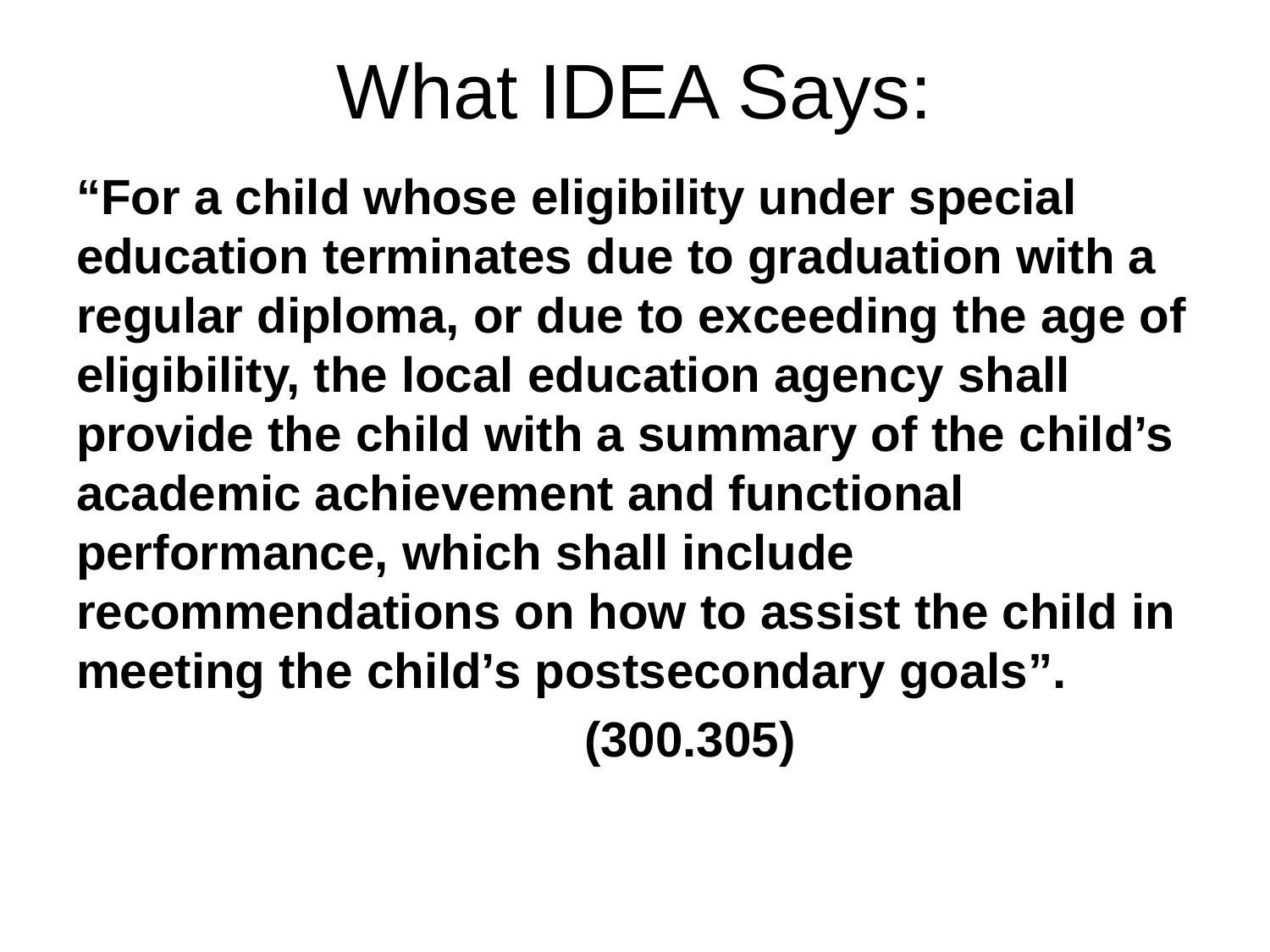

# What IDEA Says:
“For a child whose eligibility under special education terminates due to graduation with a regular diploma, or due to exceeding the age of eligibility, the local education agency shall provide the child with a summary of the child’s academic achievement and functional performance, which shall include recommendations on how to assist the child in meeting the child’s postsecondary goals”.
				(300.305)
4